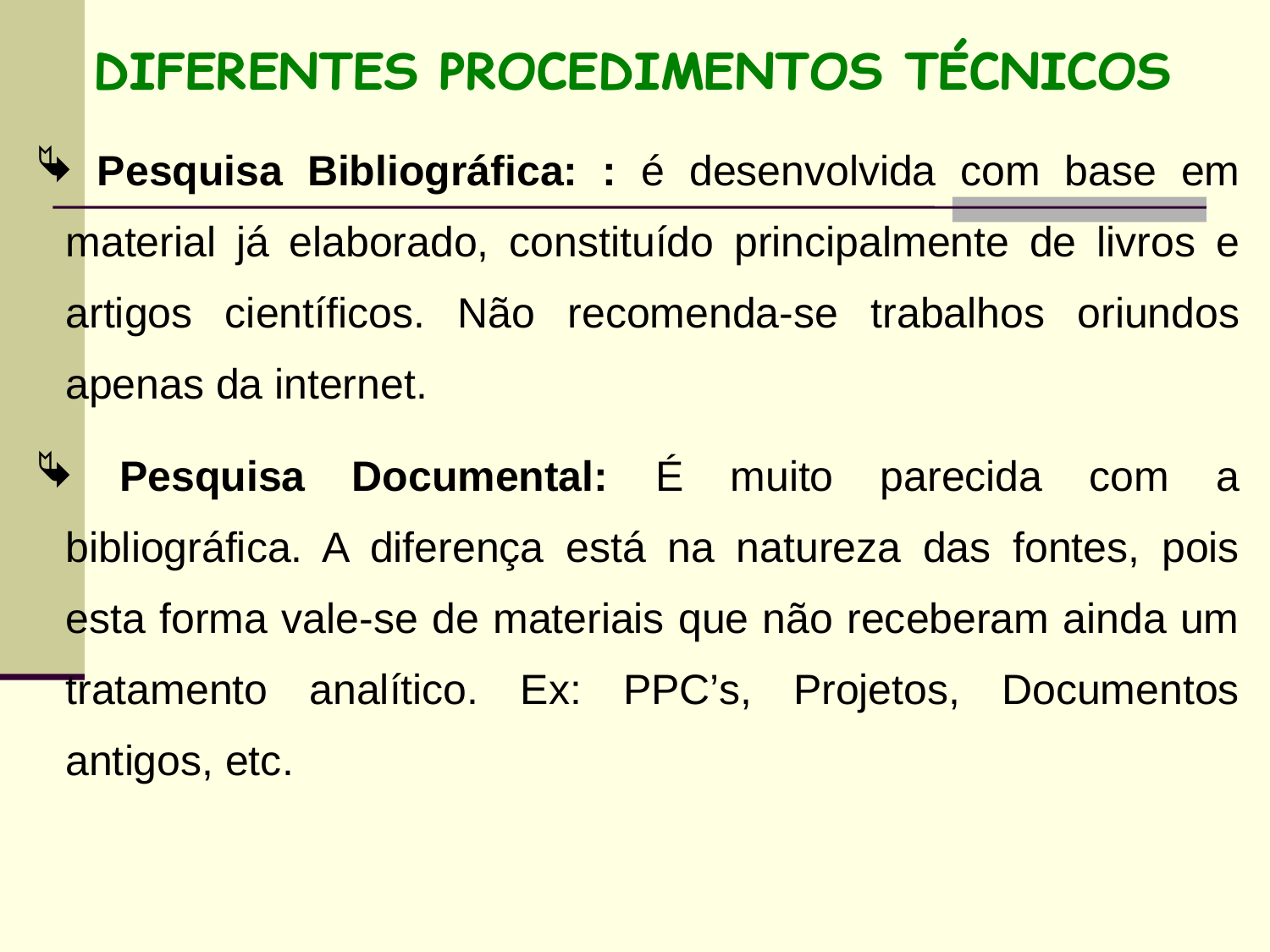

# DIFERENTES PROCEDIMENTOS TÉCNICOS
 Pesquisa Bibliográfica: : é desenvolvida com base em material já elaborado, constituído principalmente de livros e artigos científicos. Não recomenda-se trabalhos oriundos apenas da internet.
 Pesquisa Documental: É muito parecida com a bibliográfica. A diferença está na natureza das fontes, pois esta forma vale-se de materiais que não receberam ainda um tratamento analítico. Ex: PPC’s, Projetos, Documentos antigos, etc.